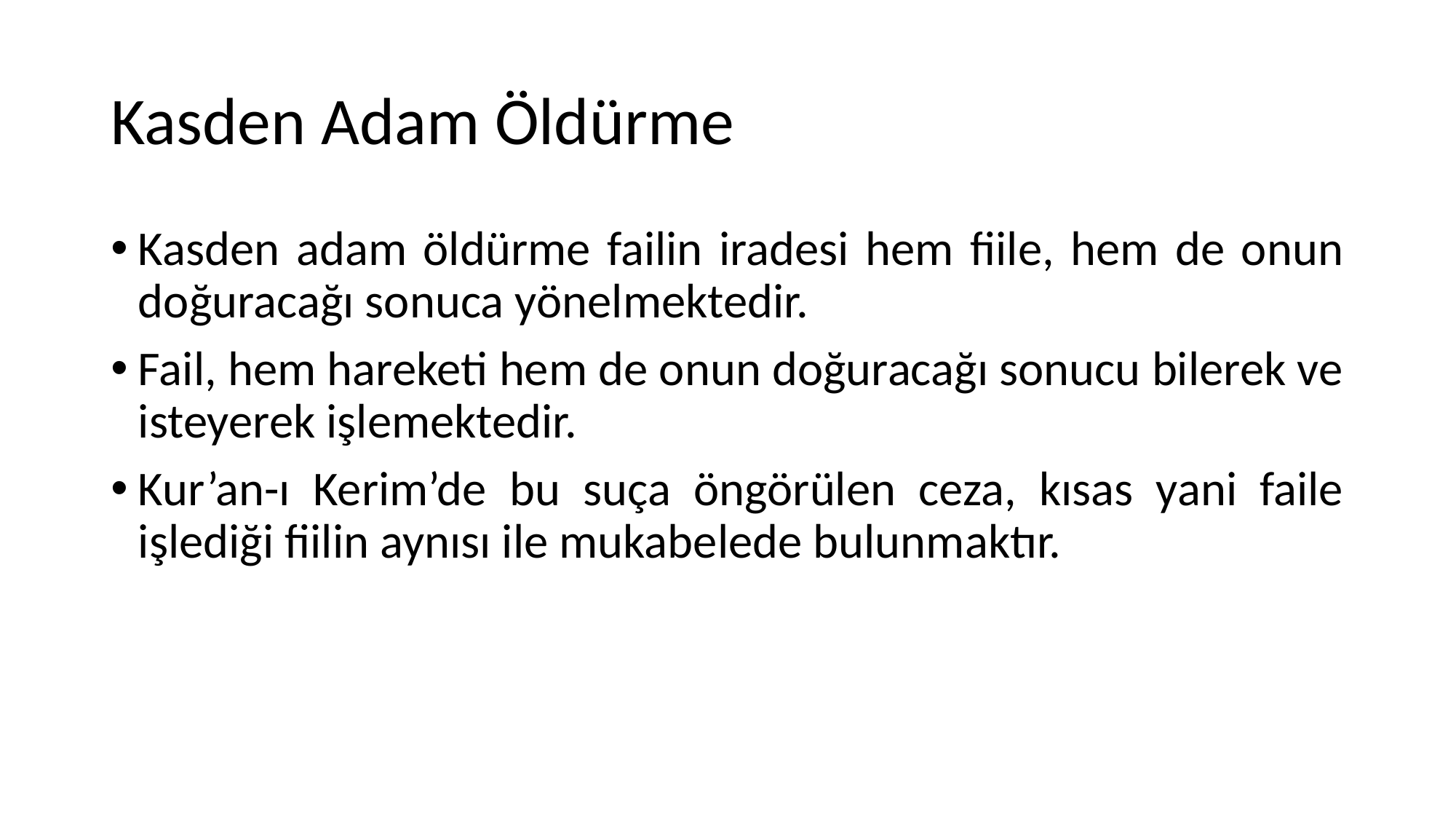

# Kasden Adam Öldürme
Kasden adam öldürme failin iradesi hem fiile, hem de onun doğuracağı sonuca yönelmektedir.
Fail, hem hareketi hem de onun doğuracağı sonucu bilerek ve isteyerek işlemektedir.
Kur’an-ı Kerim’de bu suça öngörülen ceza, kısas yani faile işlediği fiilin aynısı ile mukabelede bulunmaktır.